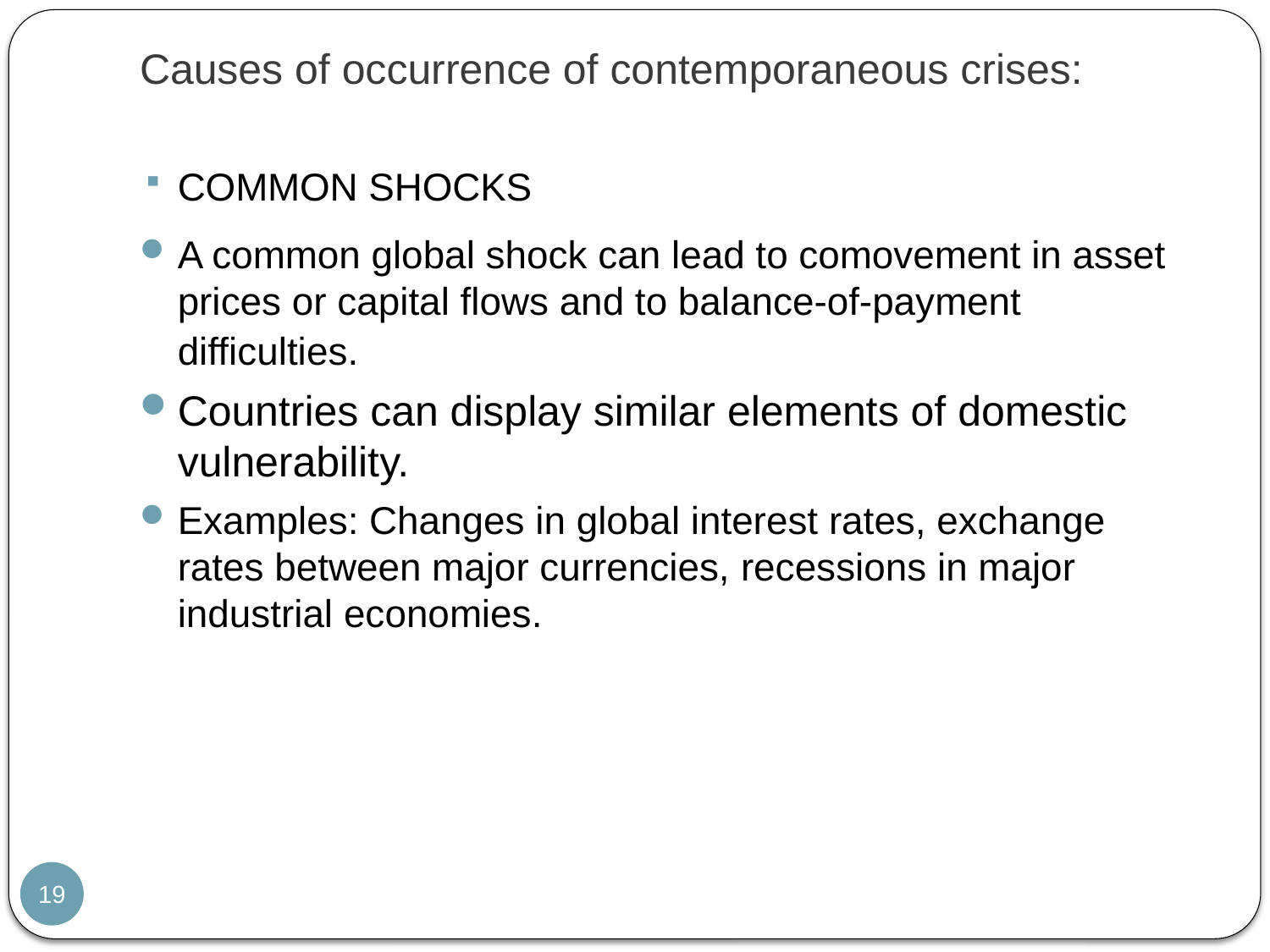

# Causes of occurrence of contemporaneous crises:
COMMON SHOCKS
A common global shock can lead to comovement in asset prices or capital flows and to balance-of-payment difficulties.
Countries can display similar elements of domestic vulnerability.
Examples: Changes in global interest rates, exchange rates between major currencies, recessions in major industrial economies.

19